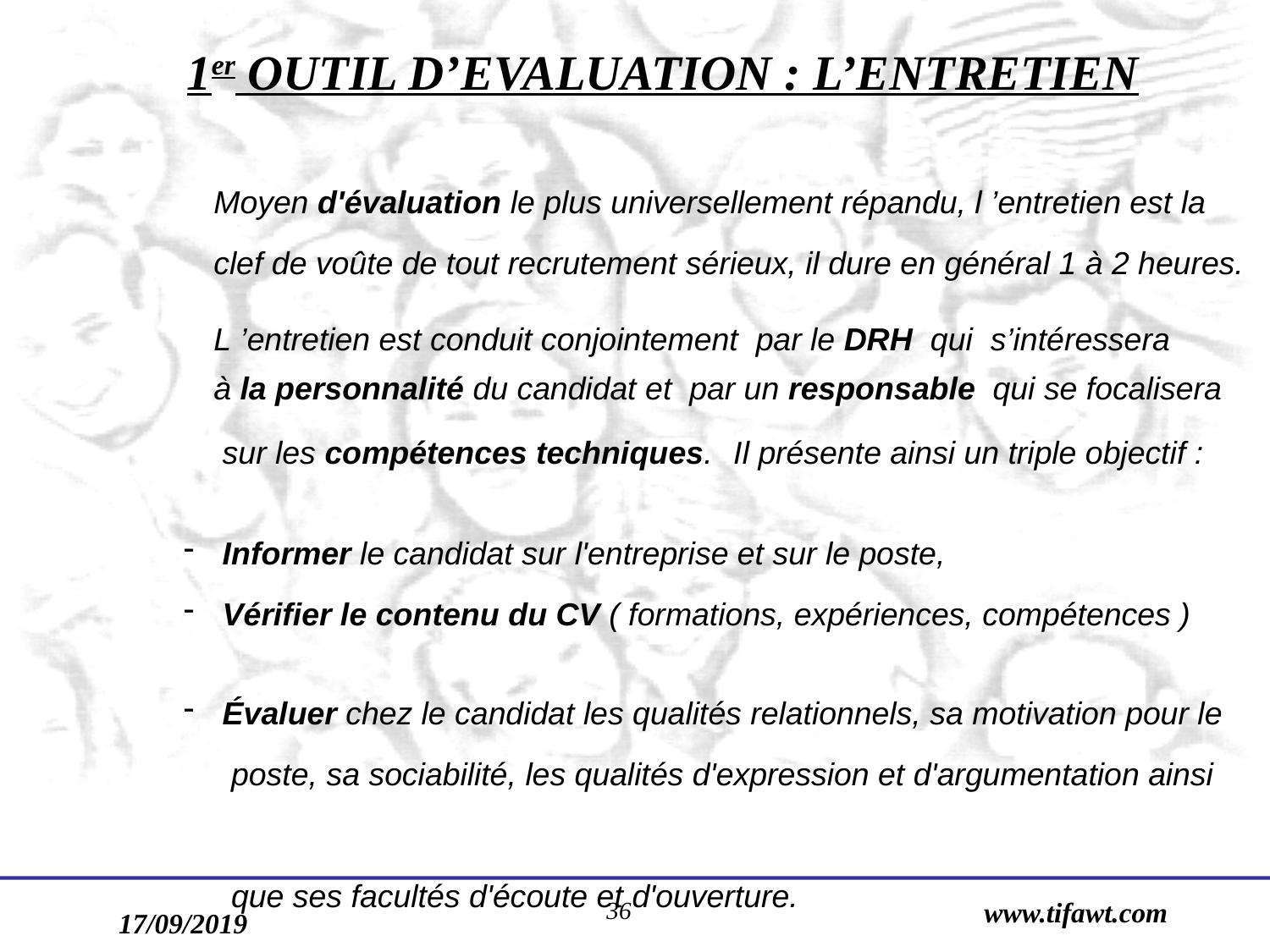

1er OUTIL D’EVALUATION : L’ENTRETIEN

Moyen d'évaluation le plus universellement répandu, l ’entretien est la clef de voûte de tout recrutement sérieux, il dure en général 1 à 2 heures.

L ’entretien est conduit conjointement  par le DRH  qui  s’intéressera        à la personnalité du candidat et  par un responsable  qui se focalisera      sur les compétences techniques.  Il présente ainsi un triple objectif :

 Informer le candidat sur l'entreprise et sur le poste,
 Vérifier le contenu du CV ( formations, expériences, compétences )

 Évaluer chez le candidat les qualités relationnels, sa motivation pour le
  poste, sa sociabilité, les qualités d'expression et d'argumentation ainsi
  que ses facultés d'écoute et d'ouverture.
36
www.tifawt.com
17/09/2019